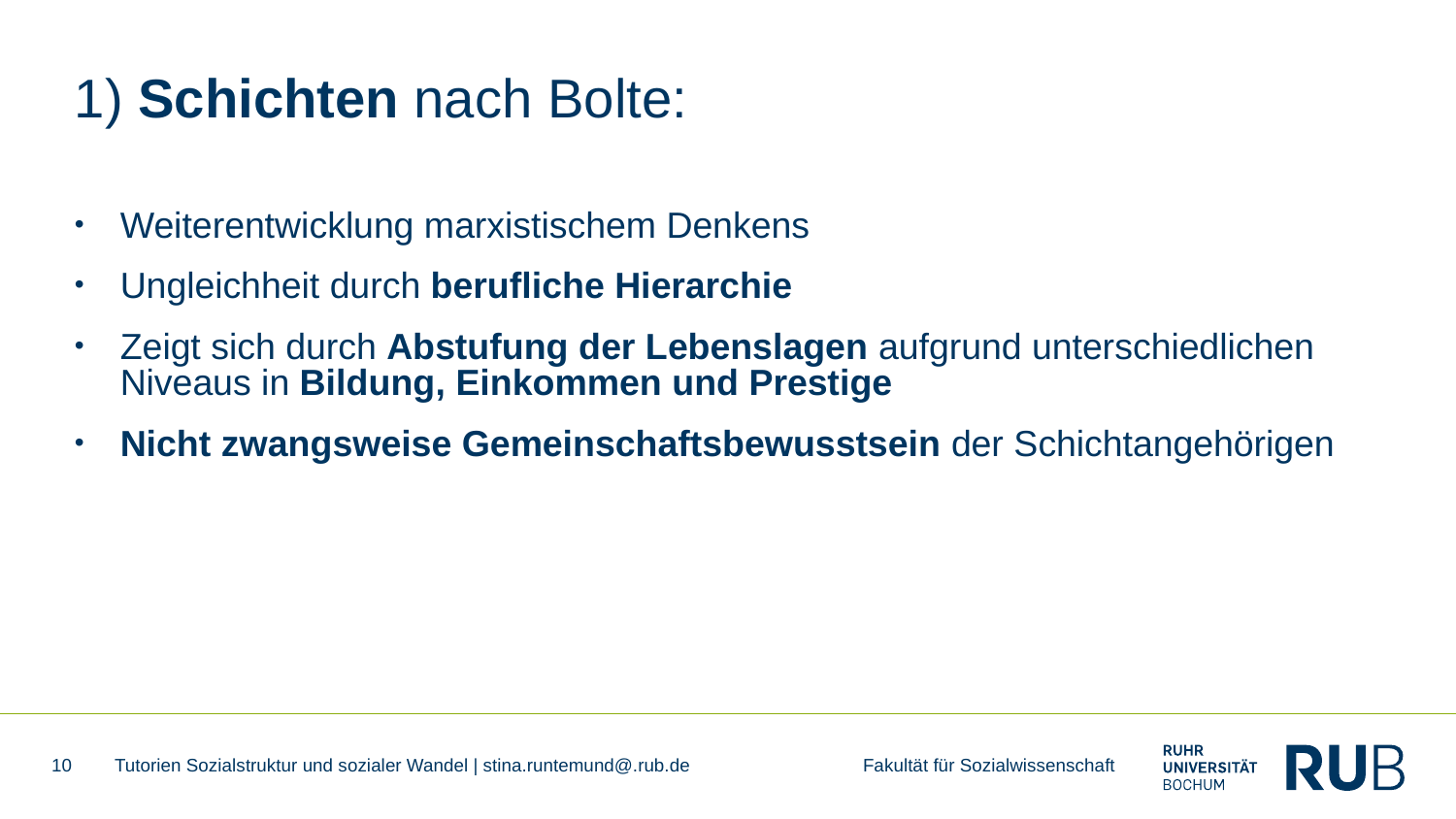

# 1) Schichten nach Bolte:

Weiterentwicklung marxistischem Denkens
Ungleichheit durch berufliche Hierarchie
Zeigt sich durch Abstufung der Lebenslagen aufgrund unterschiedlichen Niveaus in Bildung, Einkommen und Prestige
Nicht zwangsweise Gemeinschaftsbewusstsein der Schichtangehörigen
10
Tutorien Sozialstruktur und sozialer Wandel | stina.runtemund@.rub.de                                  Fakultät für Sozialwissenschaft